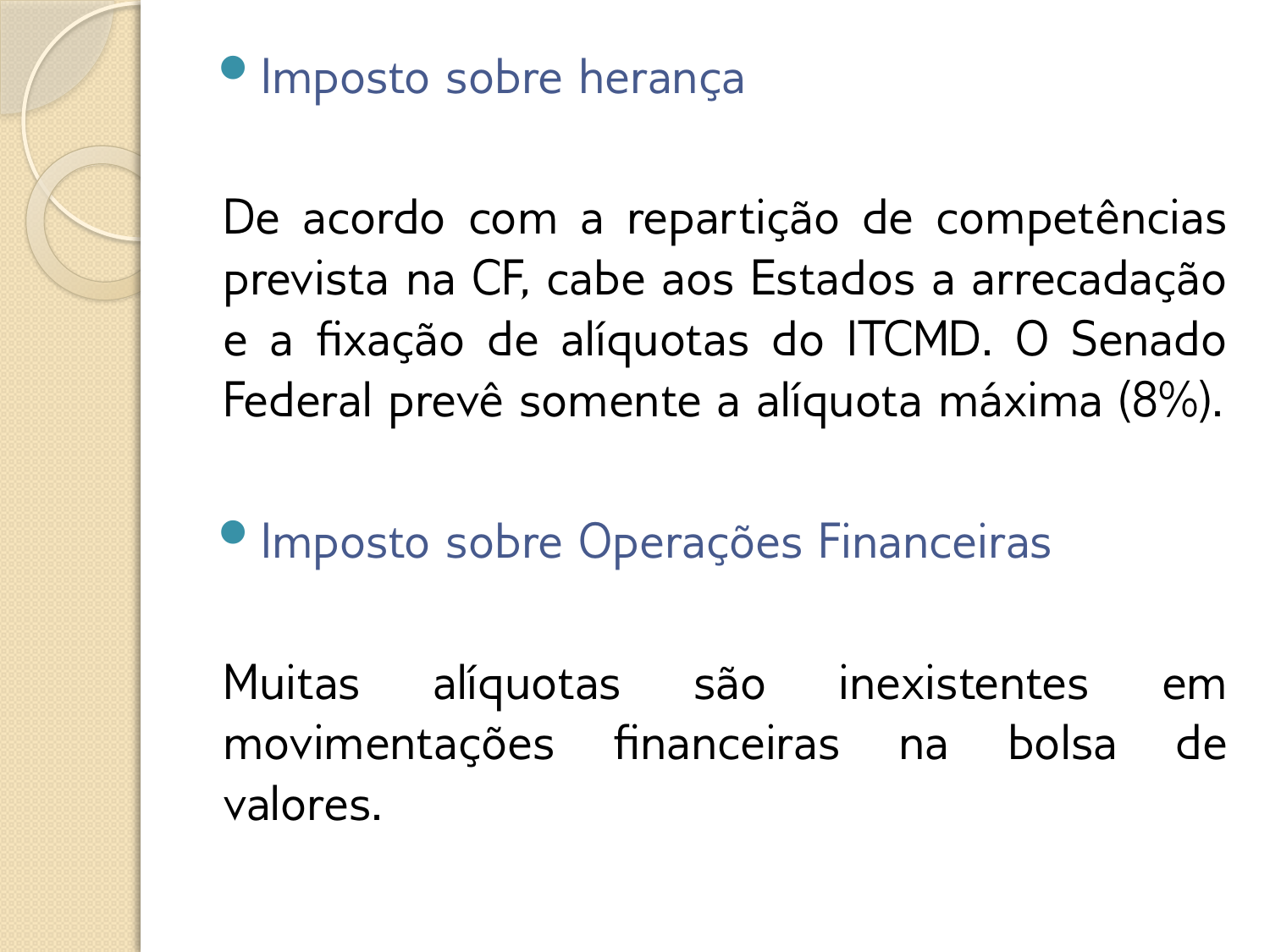

Imposto sobre herança

De acordo com a repartição de competências prevista na CF, cabe aos Estados a arrecadação e a fixação de alíquotas do ITCMD. O Senado Federal prevê somente a alíquota máxima (8%).

Imposto sobre Operações Financeiras

Muitas alíquotas são inexistentes em movimentações financeiras na bolsa de valores.